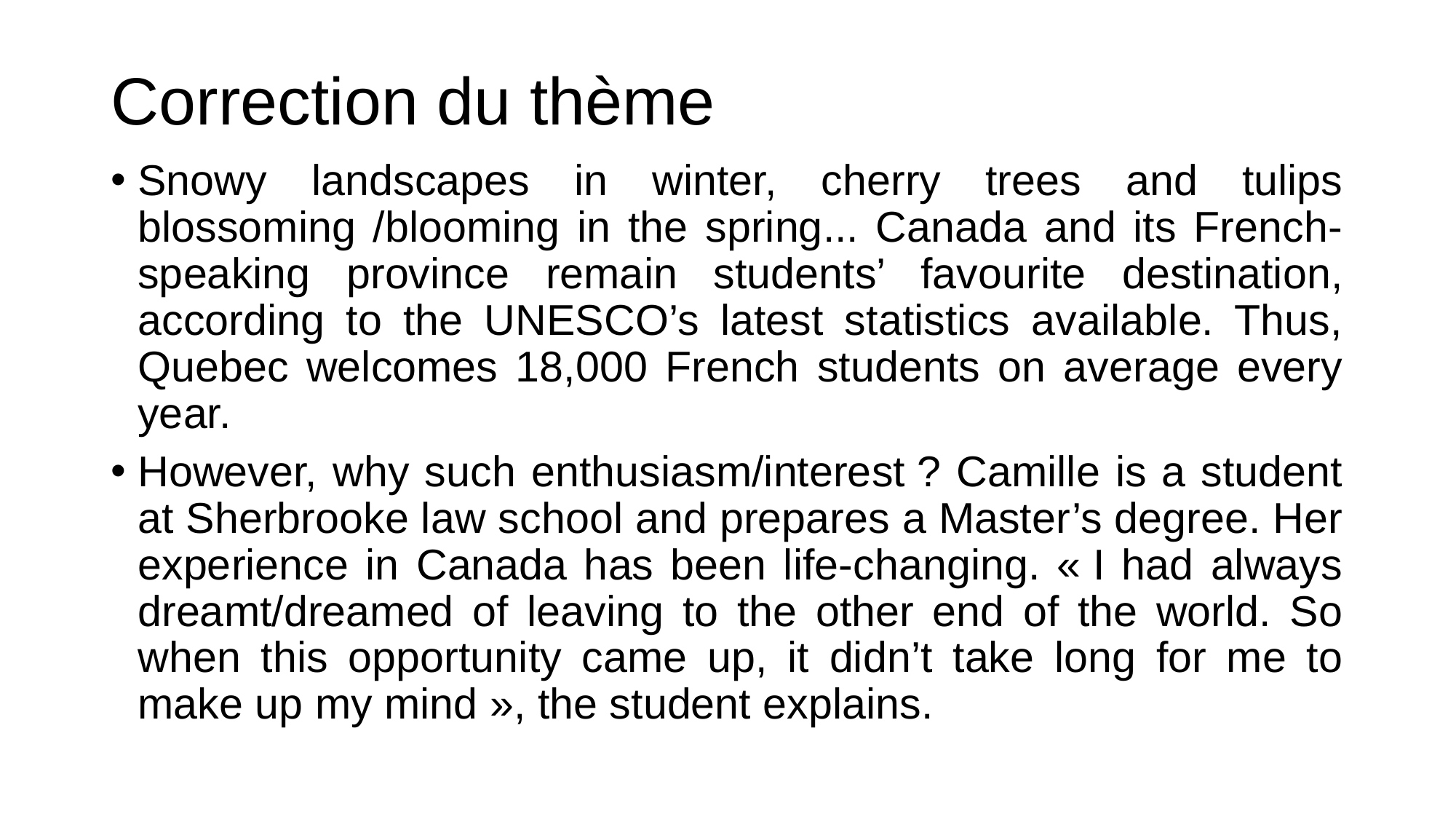

# Correction du thème
Snowy landscapes in winter, cherry trees and tulips blossoming /blooming in the spring... Canada and its French-speaking province remain students’ favourite destination, according to the UNESCO’s latest statistics available. Thus, Quebec welcomes 18,000 French students on average every year.
However, why such enthusiasm/interest ? Camille is a student at Sherbrooke law school and prepares a Master’s degree. Her experience in Canada has been life-changing. « I had always dreamt/dreamed of leaving to the other end of the world. So when this opportunity came up, it didn’t take long for me to make up my mind », the student explains.